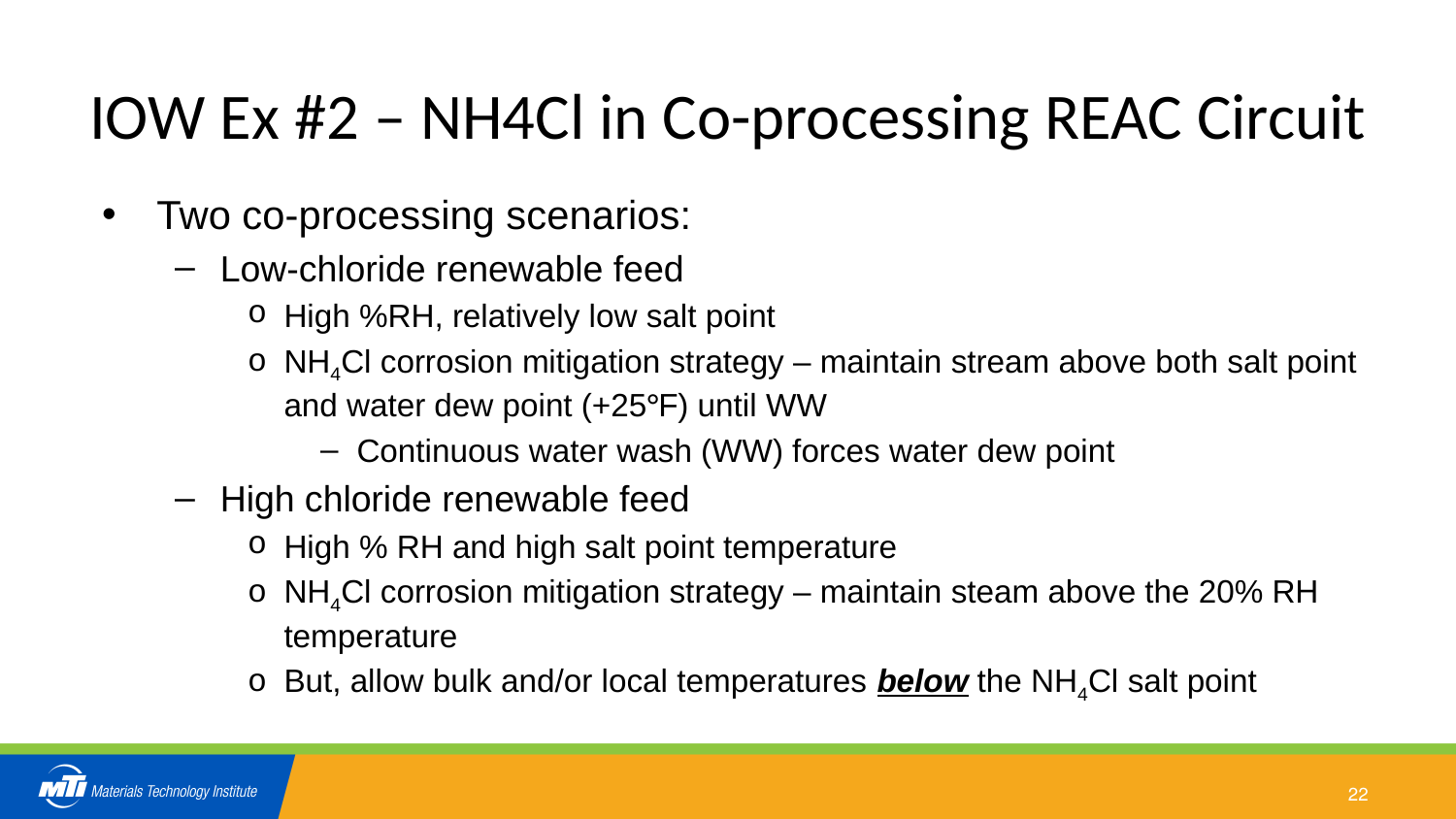

# IOW Ex #2 – NH4Cl in Co-processing REAC Circuit
Two co-processing scenarios:
Low-chloride renewable feed
High %RH, relatively low salt point
NH4Cl corrosion mitigation strategy – maintain stream above both salt point and water dew point (+25°F) until WW
Continuous water wash (WW) forces water dew point
High chloride renewable feed
High % RH and high salt point temperature
NH4Cl corrosion mitigation strategy – maintain steam above the 20% RH temperature
But, allow bulk and/or local temperatures below the NH4Cl salt point

22